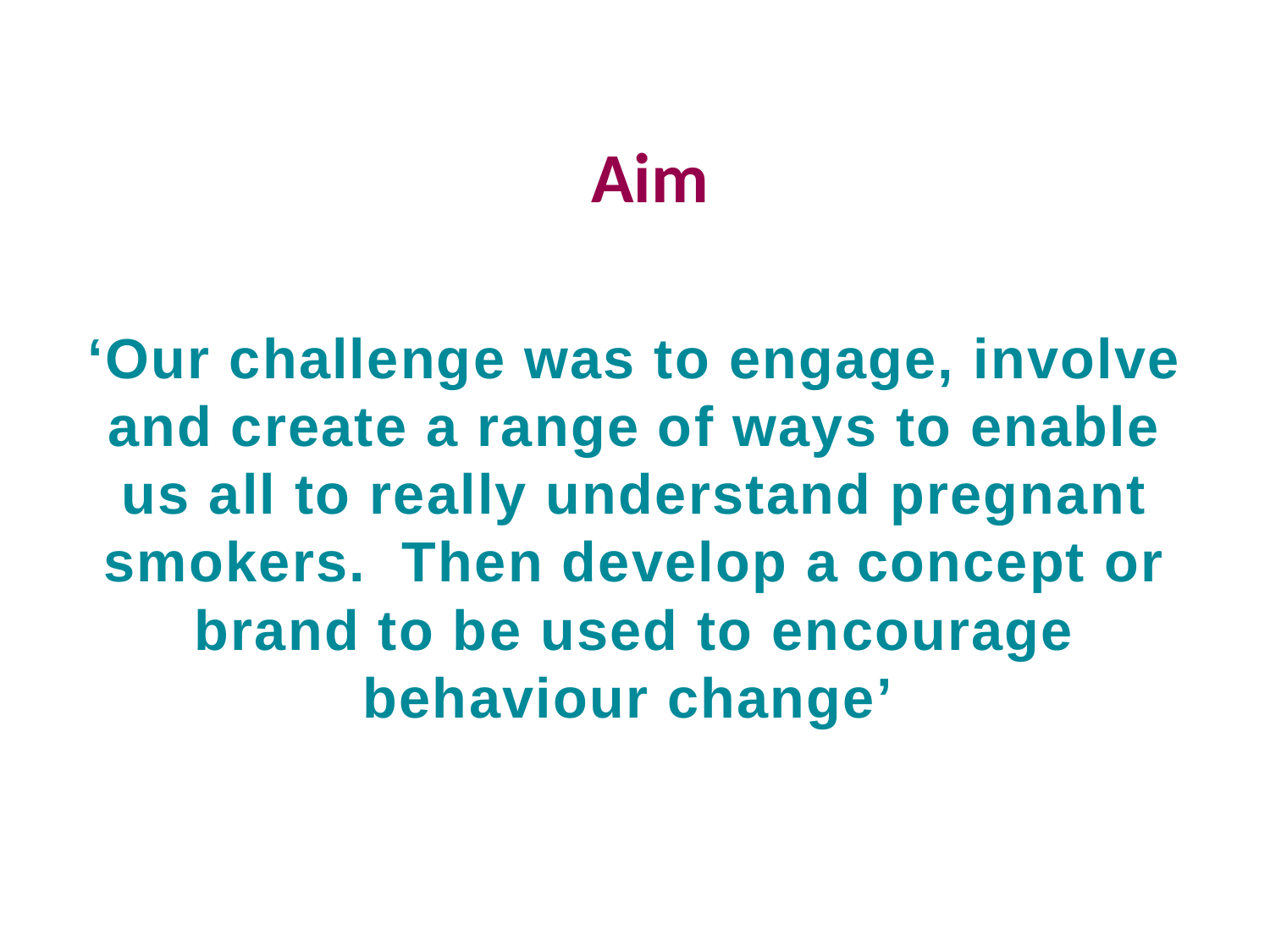

Aim
‘Our challenge was to engage, involve and create a range of ways to enable us all to really understand pregnant smokers.  Then develop a concept or brand to be used to encourage behaviour change’